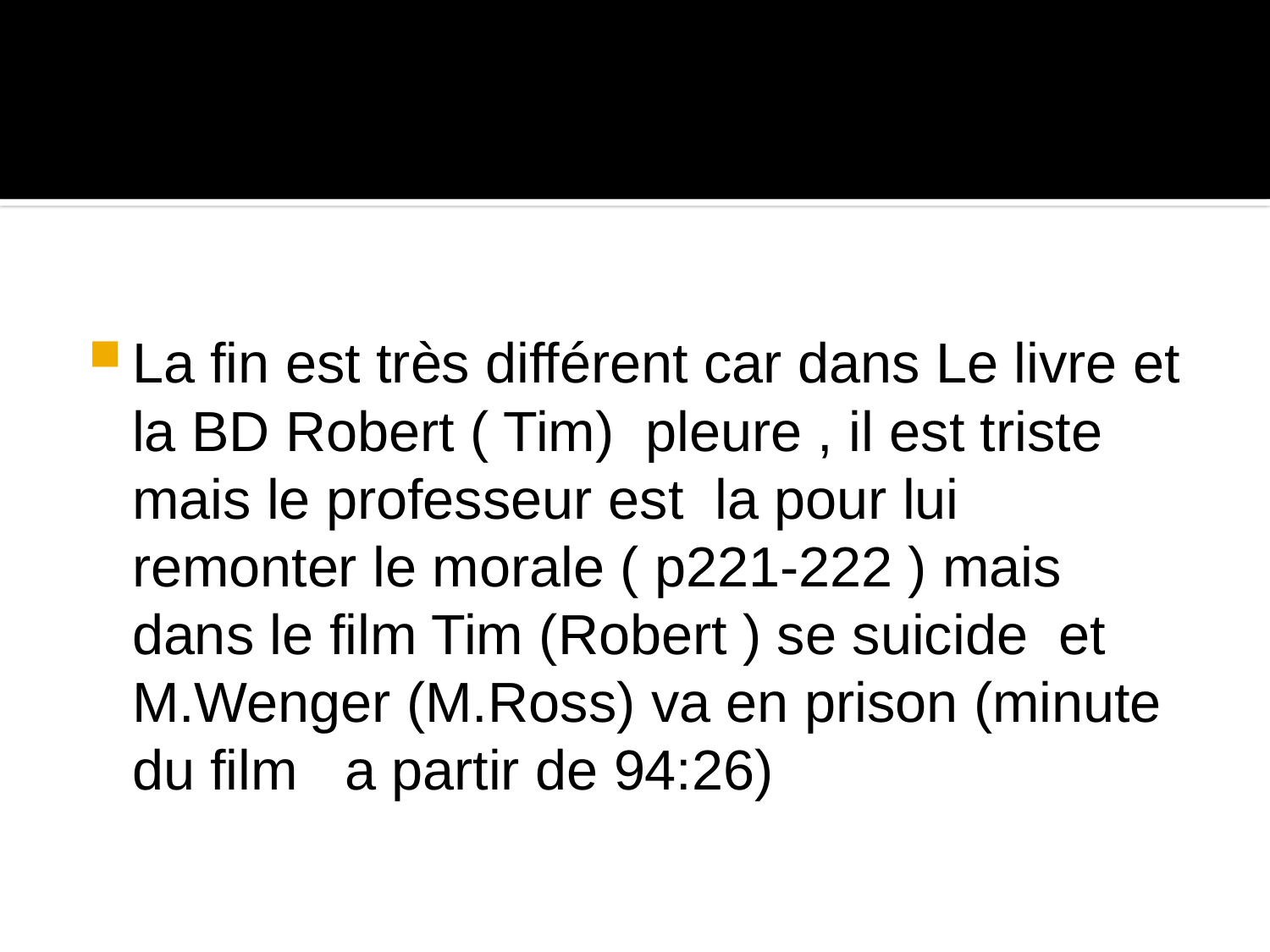

#

La fin est très différent car dans Le livre et la BD Robert ( Tim)  pleure , il est triste mais le professeur est  la pour lui  remonter le morale ( p221-222 ) mais dans le film Tim (Robert ) se suicide  et M.Wenger (M.Ross) va en prison (minute du film   a partir de 94:26)